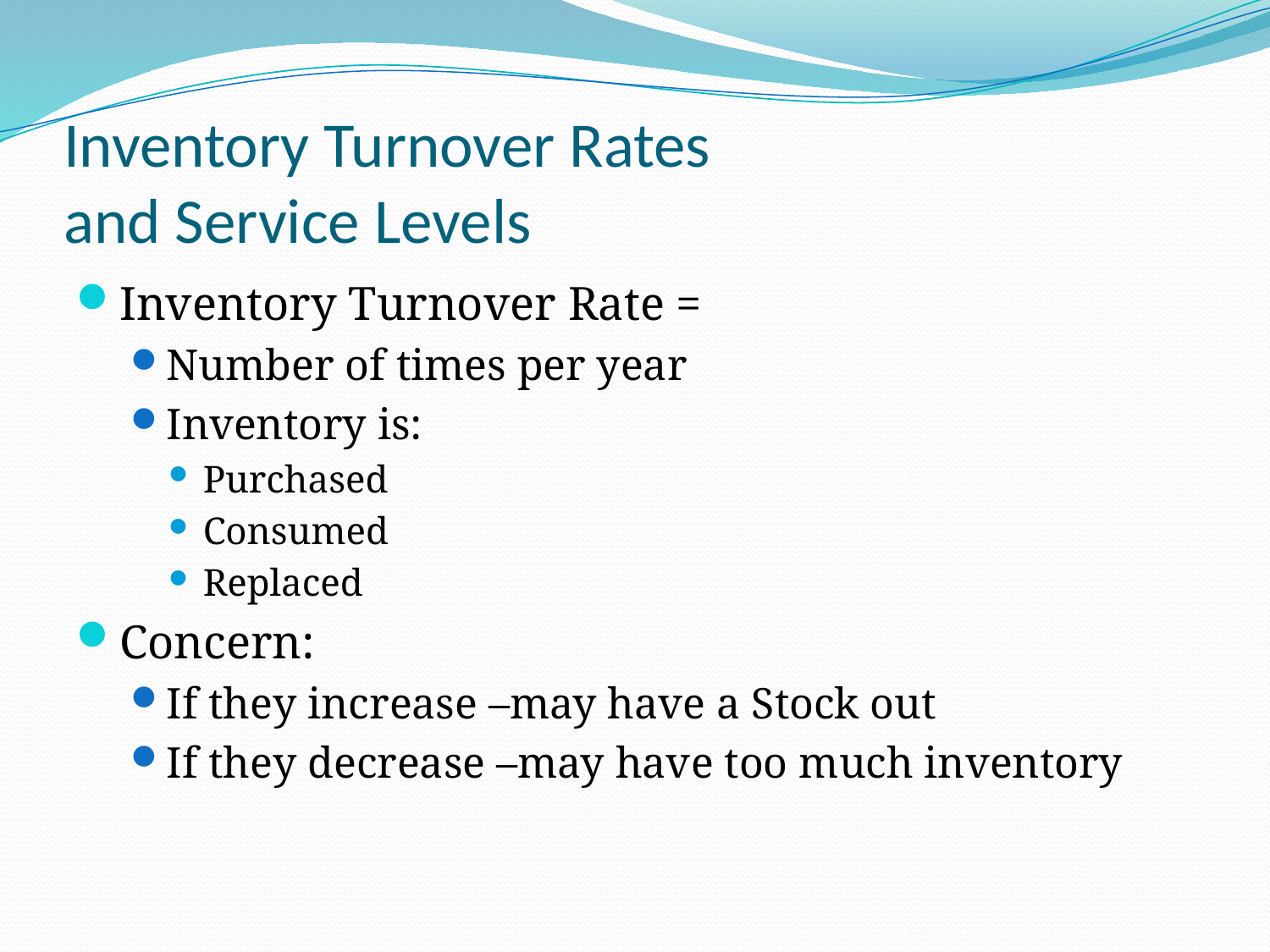

# Inventory Turnover Rates and Service Levels
Inventory Turnover Rate =
Number of times per year
Inventory is:
Purchased
Consumed
Replaced
Concern:
If they increase –may have a Stock out
If they decrease –may have too much inventory